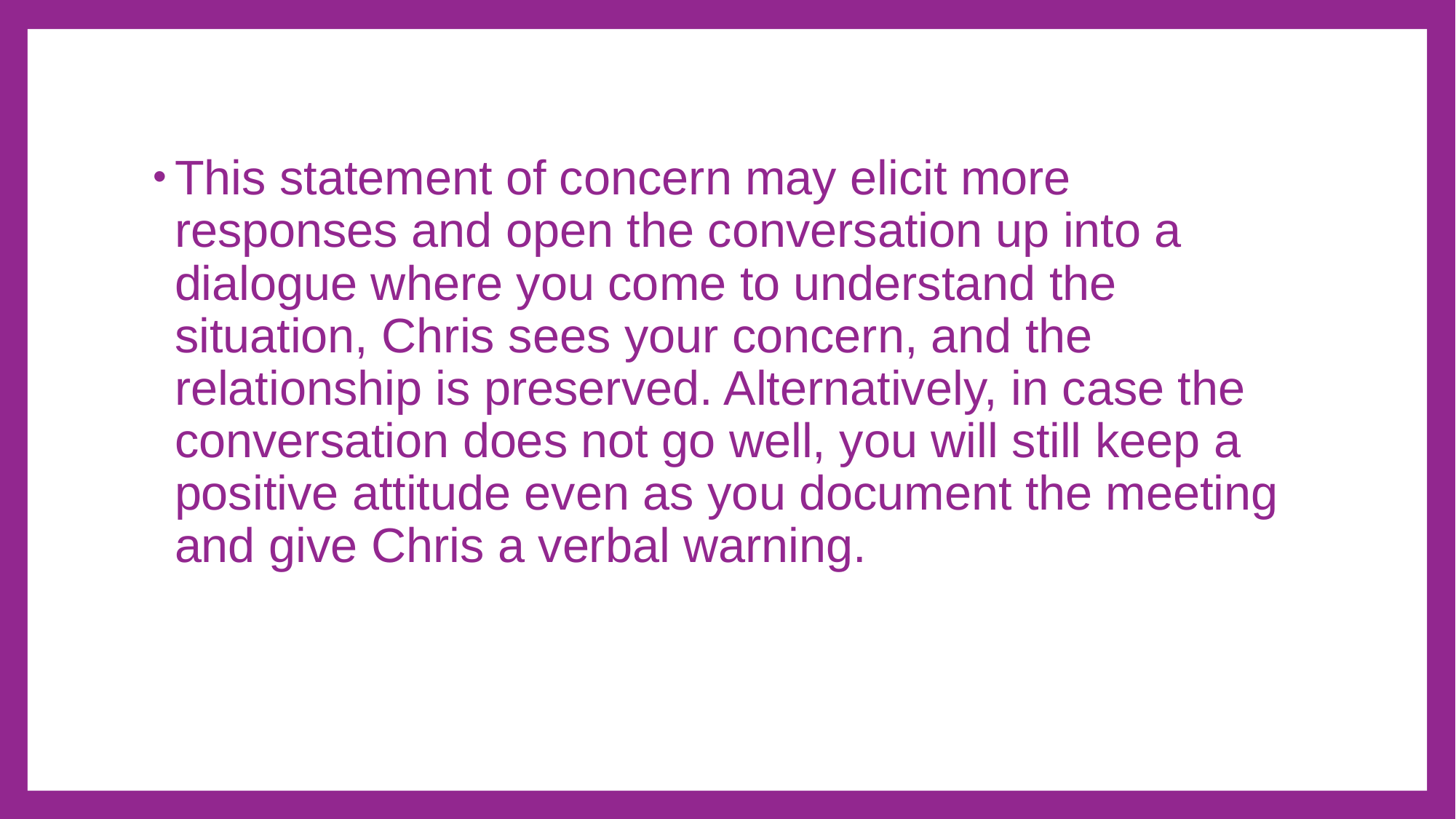

This statement of concern may elicit more responses and open the conversation up into a dialogue where you come to understand the situation, Chris sees your concern, and the relationship is preserved. Alternatively, in case the conversation does not go well, you will still keep a positive attitude even as you document the meeting and give Chris a verbal warning.